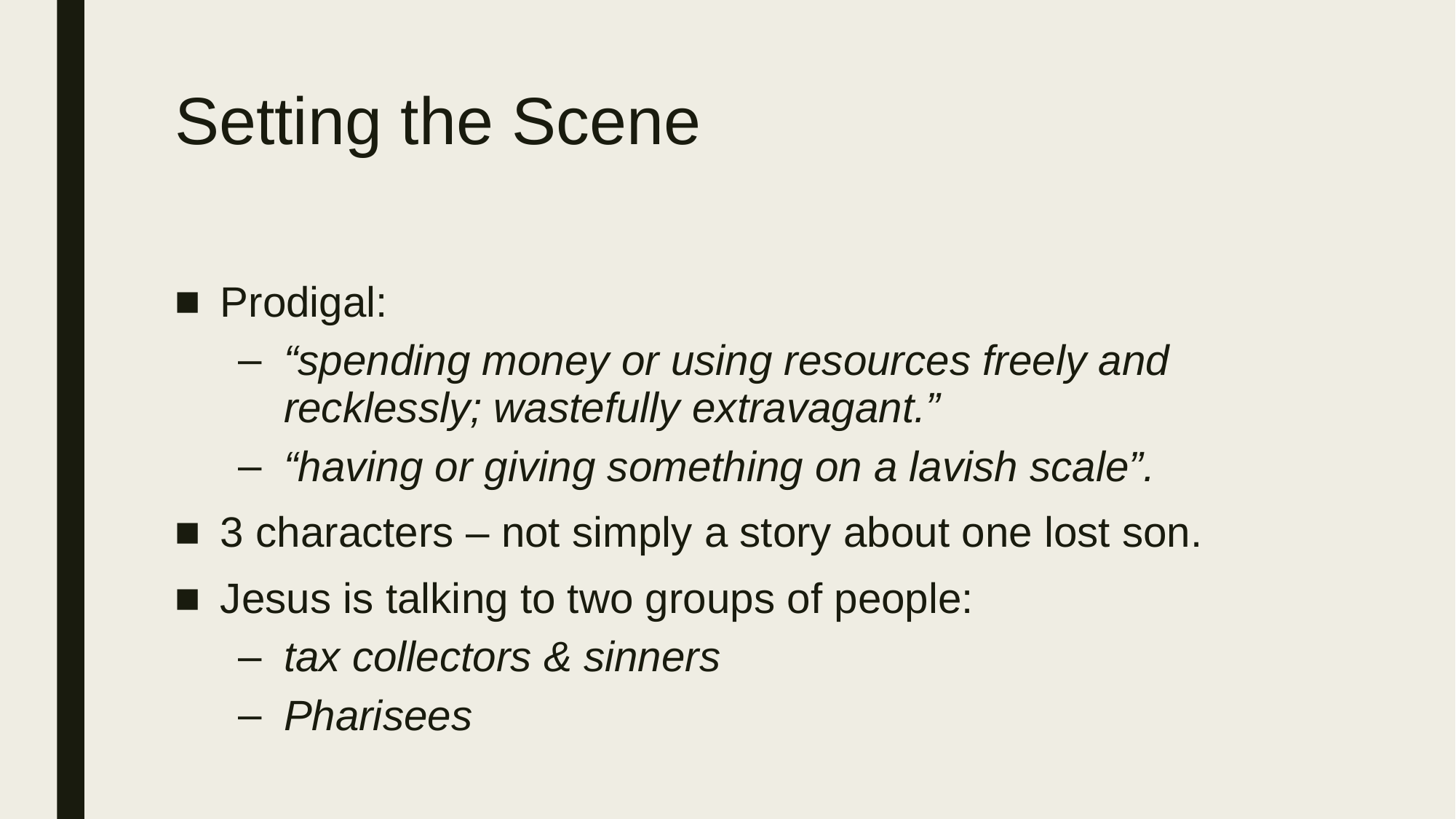

# Setting the Scene
Prodigal:
“spending money or using resources freely and recklessly; wastefully extravagant.”
“having or giving something on a lavish scale”.
3 characters – not simply a story about one lost son.
Jesus is talking to two groups of people:
tax collectors & sinners
Pharisees